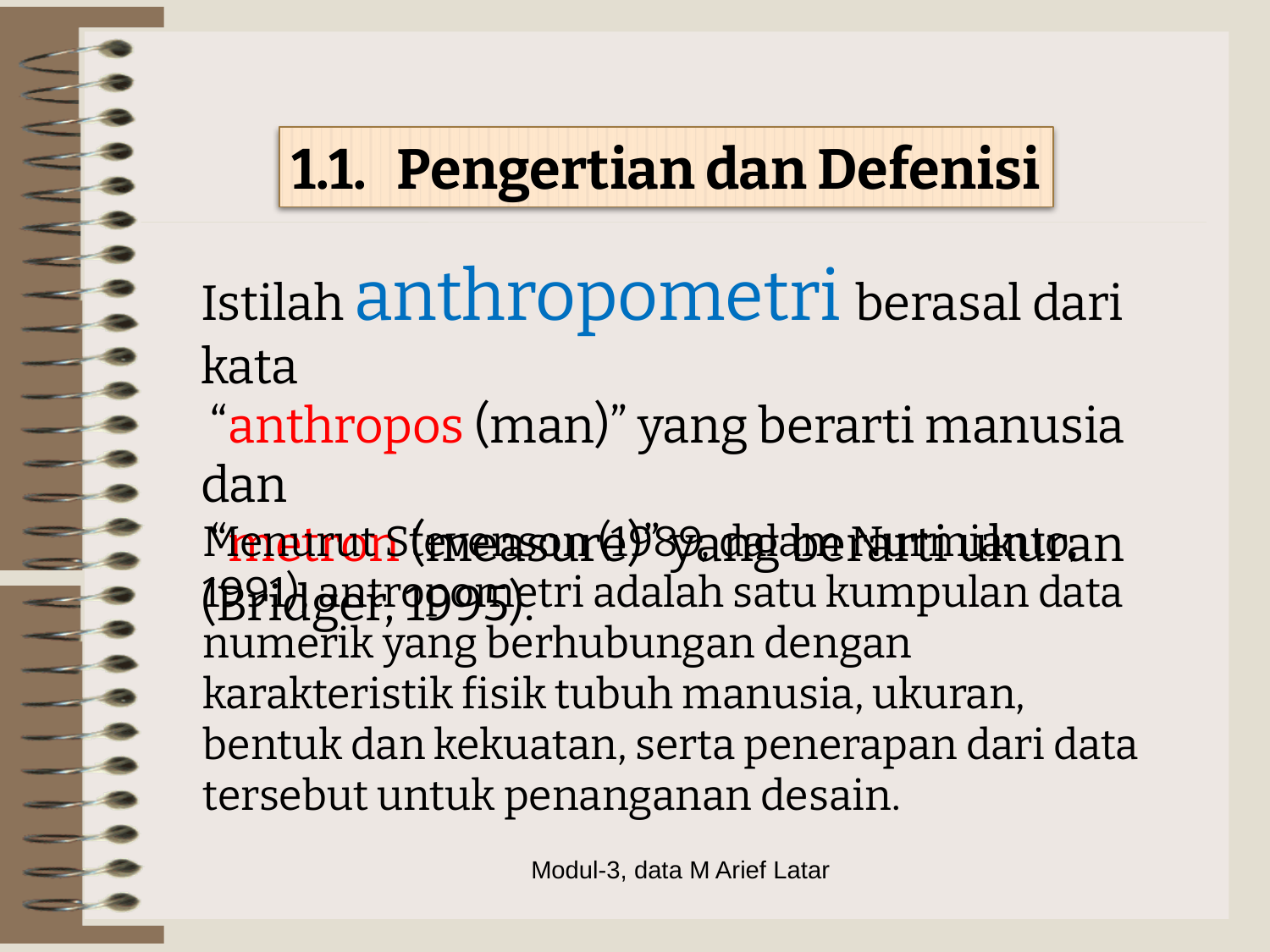

1.1.   Pengertian dan Defenisi
Istilah anthropometri berasal dari kata
 “anthropos (man)” yang berarti manusia dan
 “metron (measure)” yang berarti ukuran (Bridger, 1995).
Menurut Stevenson (1989, dalam Nurmianto, 1991), antropometri adalah satu kumpulan data numerik yang berhubungan dengan karakteristik fisik tubuh manusia, ukuran, bentuk dan kekuatan, serta penerapan dari data tersebut untuk penanganan desain.
Modul-3, data M Arief Latar